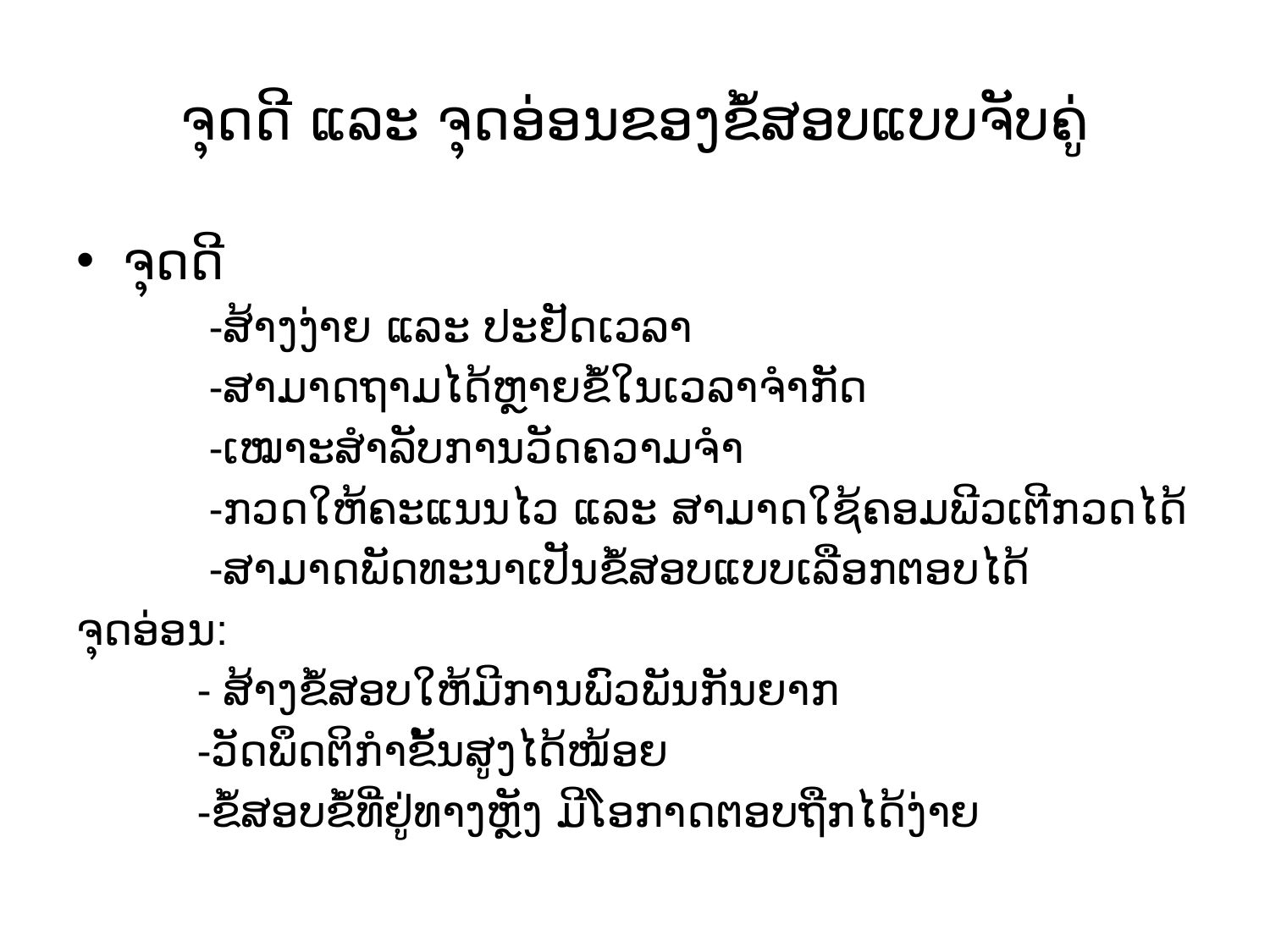

# ຈຸດດີ ແລະ ຈຸດອ່ອນຂອງຂໍ້ສອບແບບຈັບຄູ່
ຈຸດດີ
           -ສ້າງງ່າຍ ແລະ ປະຢັດເວລາ
           -ສາມາດຖາມໄດ້ຫຼາຍຂໍ້ໃນເວລາຈຳກັດ
           -ເໝາະສຳລັບການວັດຄວາມຈຳ
           -ກວດໃຫ້ຄະແນນໄວ ແລະ ສາມາດໃຊ້ຄອມພີວເຕີກວດໄດ້
           -ສາມາດພັດທະນາເປັນຂໍ້ສອບແບບເລືອກຕອບໄດ້
ຈຸດອ່ອນ:
          - ສ້າງຂໍ້ສອບໃຫ້ມີການພົວພັນກັນຍາກ
          -ວັດພຶດຕິກຳຂັ້ນສູງໄດ້ໜ້ອຍ
          -ຂໍ້ສອບຂໍ້ທີ່ຢູ່ທາງຫຼັງ ມີໂອກາດຕອບຖືກໄດ້ງ່າຍ